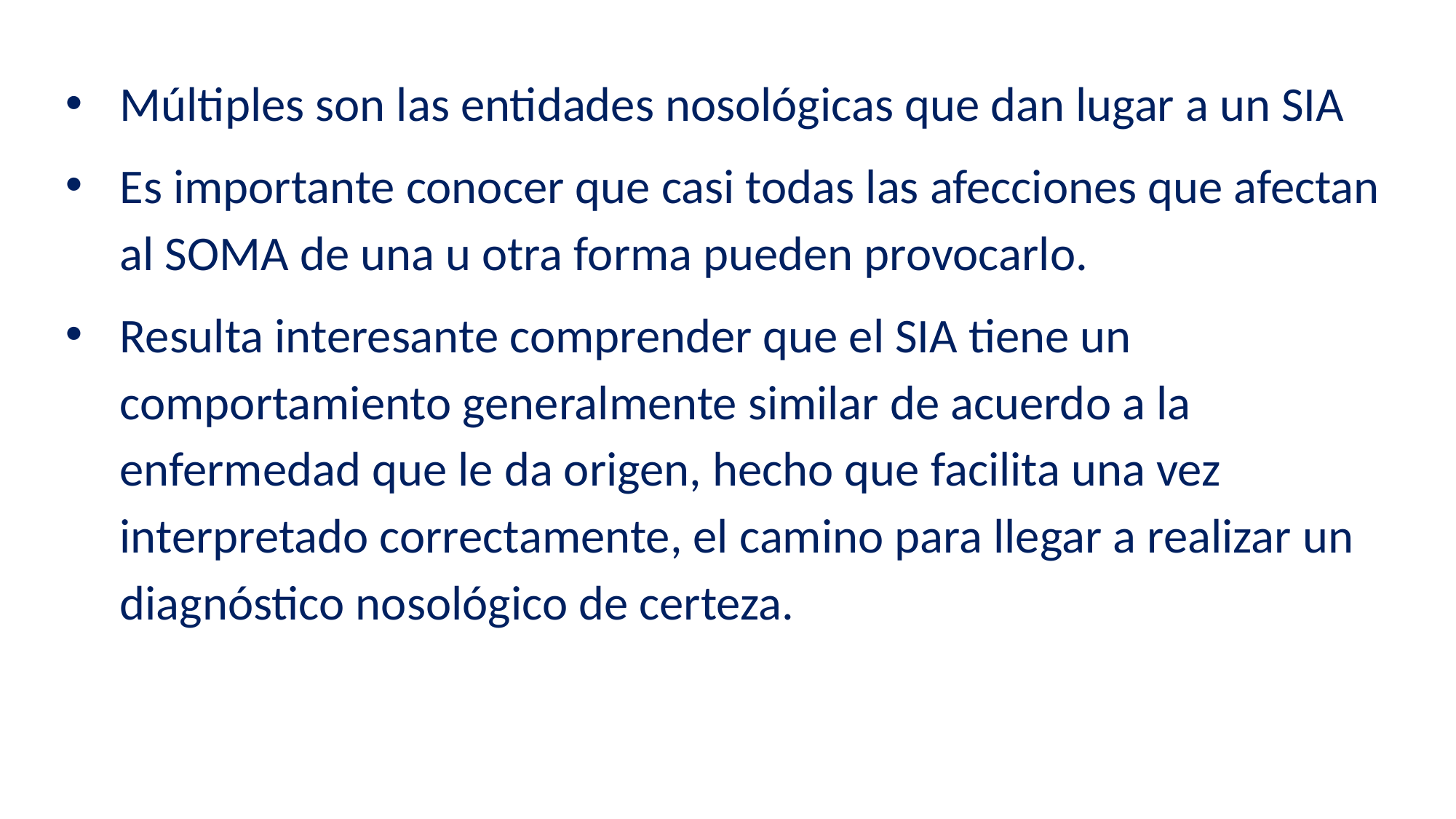

Múltiples son las entidades nosológicas que dan lugar a un SIA
Es importante conocer que casi todas las afecciones que afectan al SOMA de una u otra forma pueden provocarlo.
Resulta interesante comprender que el SIA tiene un comportamiento generalmente similar de acuerdo a la enfermedad que le da origen, hecho que facilita una vez interpretado correctamente, el camino para llegar a realizar un diagnóstico nosológico de certeza.